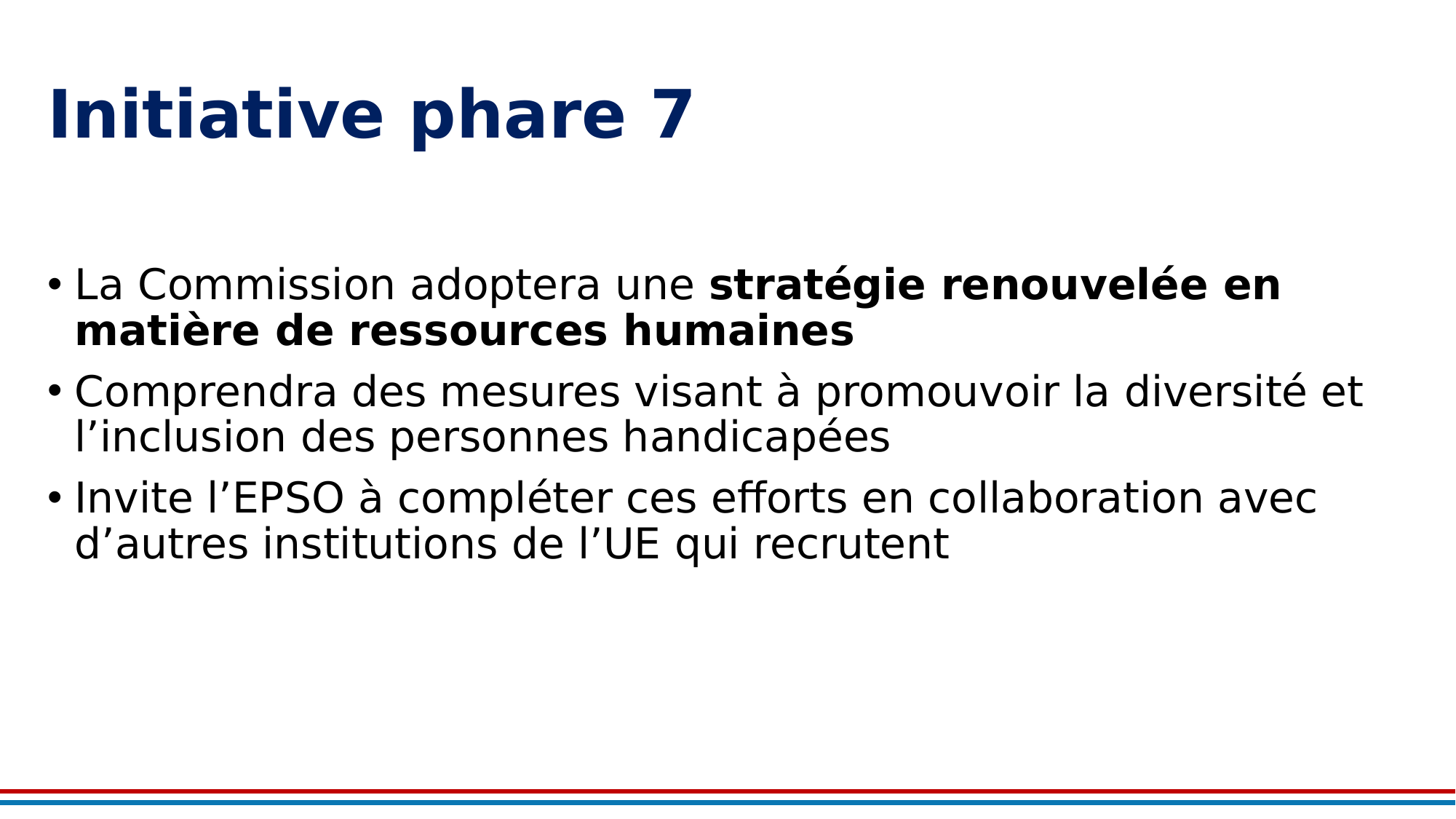

# Initiative phare 7
La Commission adoptera une stratégie renouvelée en matière de ressources humaines
Comprendra des mesures visant à promouvoir la diversité et l’inclusion des personnes handicapées
Invite l’EPSO à compléter ces efforts en collaboration avec d’autres institutions de l’UE qui recrutent